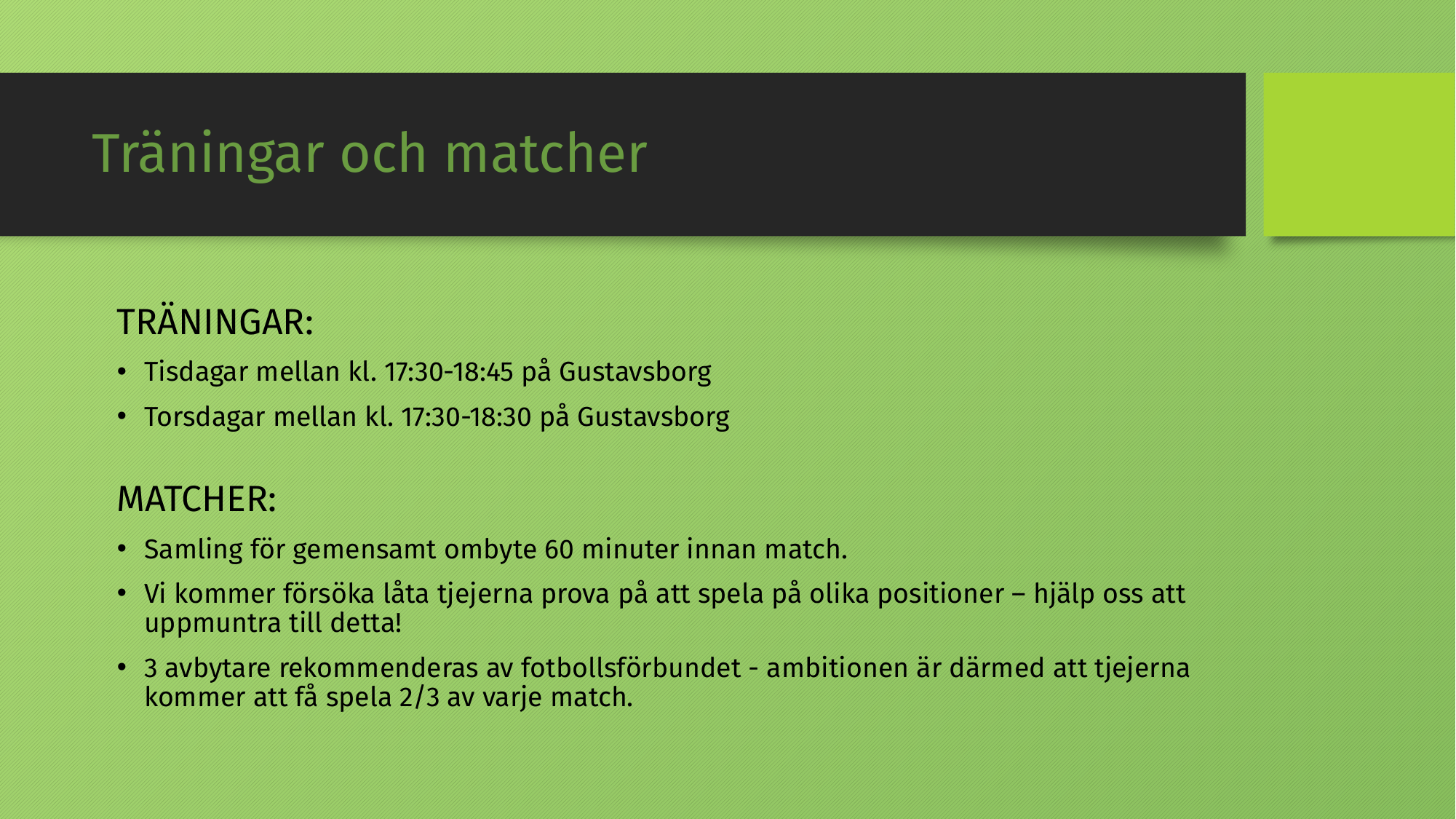

# Träningar och matcher
TRÄNINGAR:
Tisdagar mellan kl. 17:30-18:45 på Gustavsborg
Torsdagar mellan kl. 17:30-18:30 på Gustavsborg

MATCHER:
Samling för gemensamt ombyte 60 minuter innan match.
Vi kommer försöka låta tjejerna prova på att spela på olika positioner – hjälp oss att uppmuntra till detta!
3 avbytare rekommenderas av fotbollsförbundet - ambitionen är därmed att tjejerna kommer att få spela 2/3 av varje match.